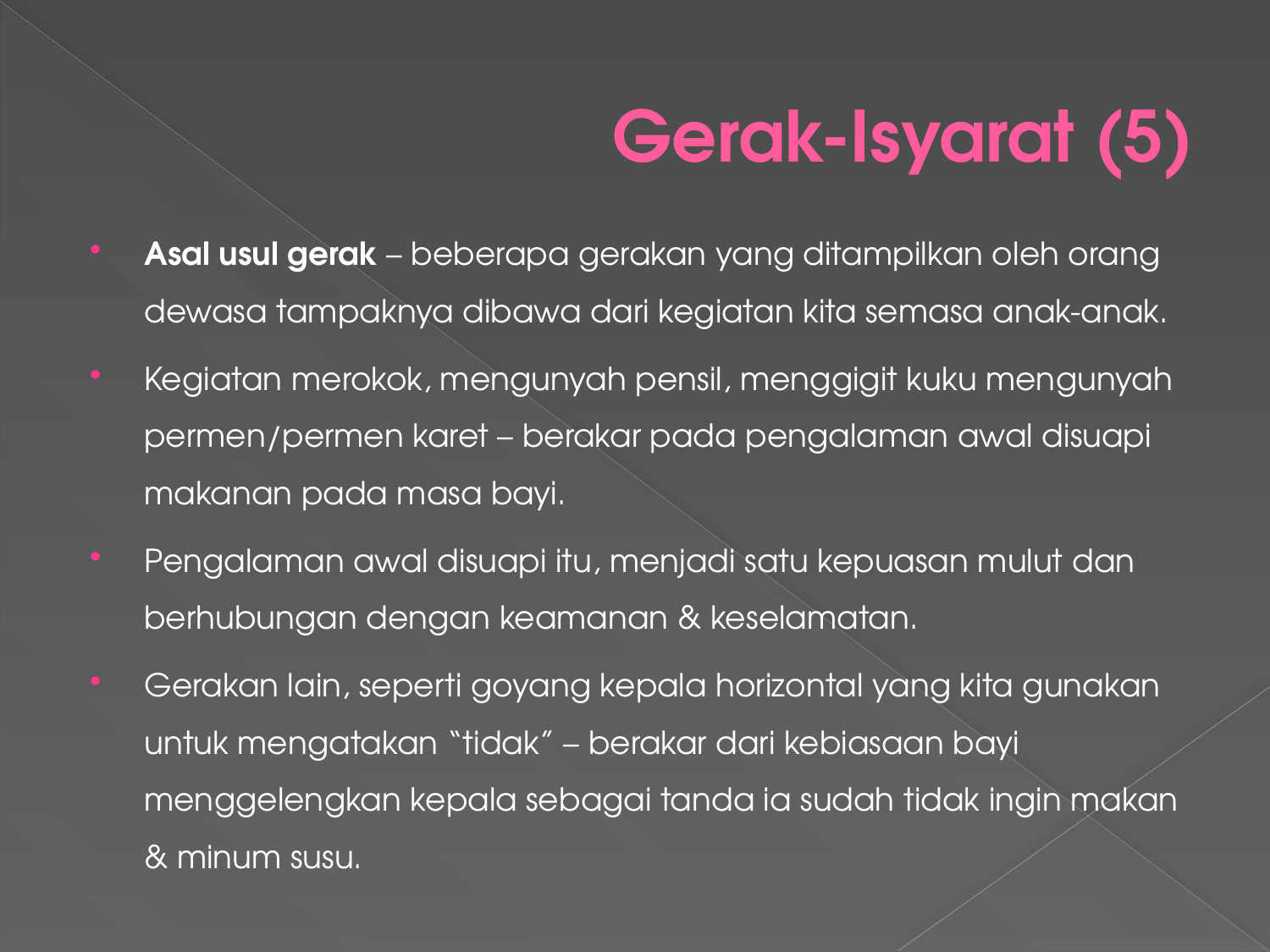

# Gerak-Isyarat (5)
Asal usul gerak – beberapa gerakan yang ditampilkan oleh orang dewasa tampaknya dibawa dari kegiatan kita semasa anak-anak.
Kegiatan merokok, mengunyah pensil, menggigit kuku mengunyah permen/permen karet – berakar pada pengalaman awal disuapi makanan pada masa bayi.
Pengalaman awal disuapi itu, menjadi satu kepuasan mulut dan berhubungan dengan keamanan & keselamatan.
Gerakan lain, seperti goyang kepala horizontal yang kita gunakan untuk mengatakan “tidak” – berakar dari kebiasaan bayi menggelengkan kepala sebagai tanda ia sudah tidak ingin makan & minum susu.